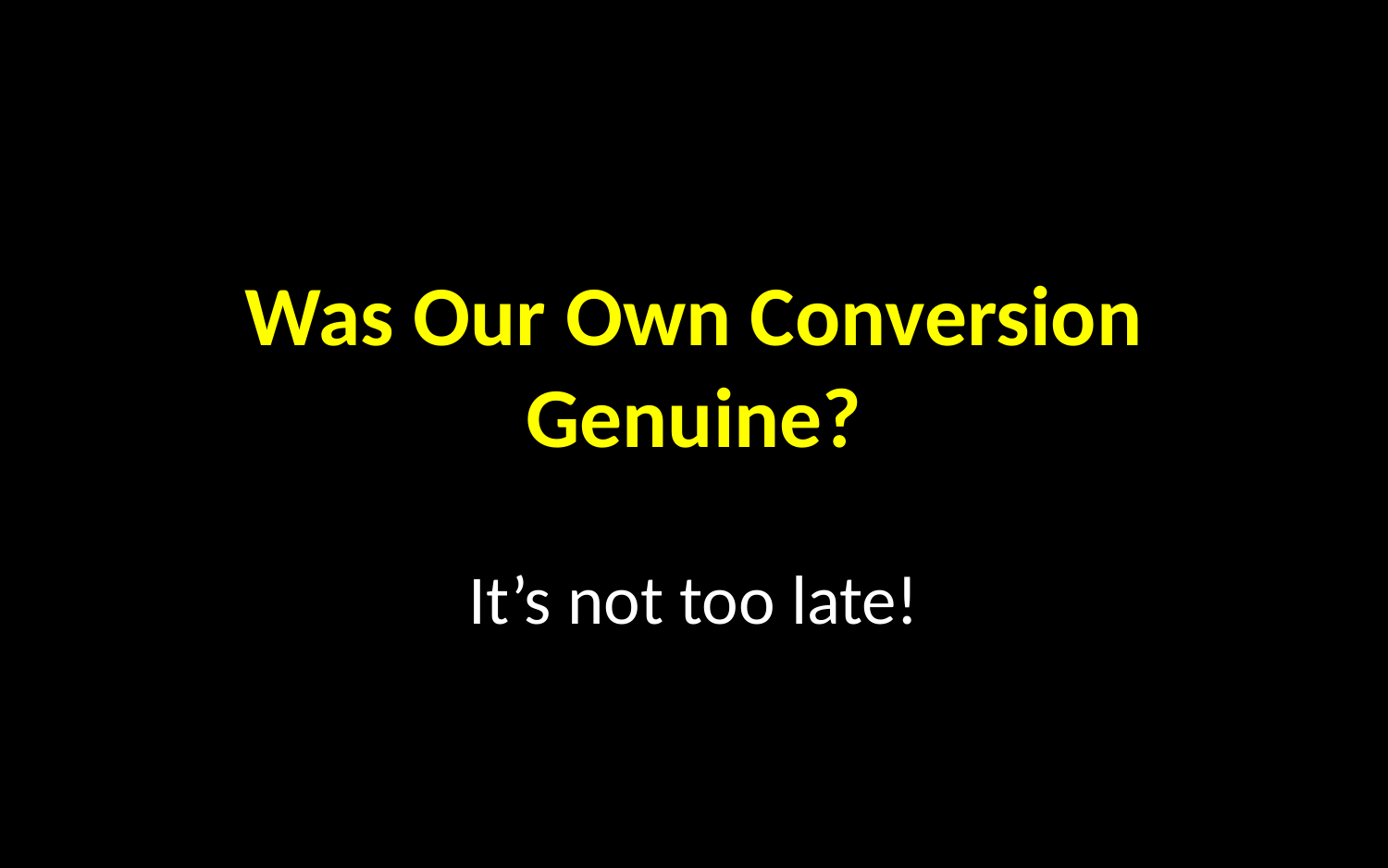

# Was Our Own Conversion Genuine?
It’s not too late!